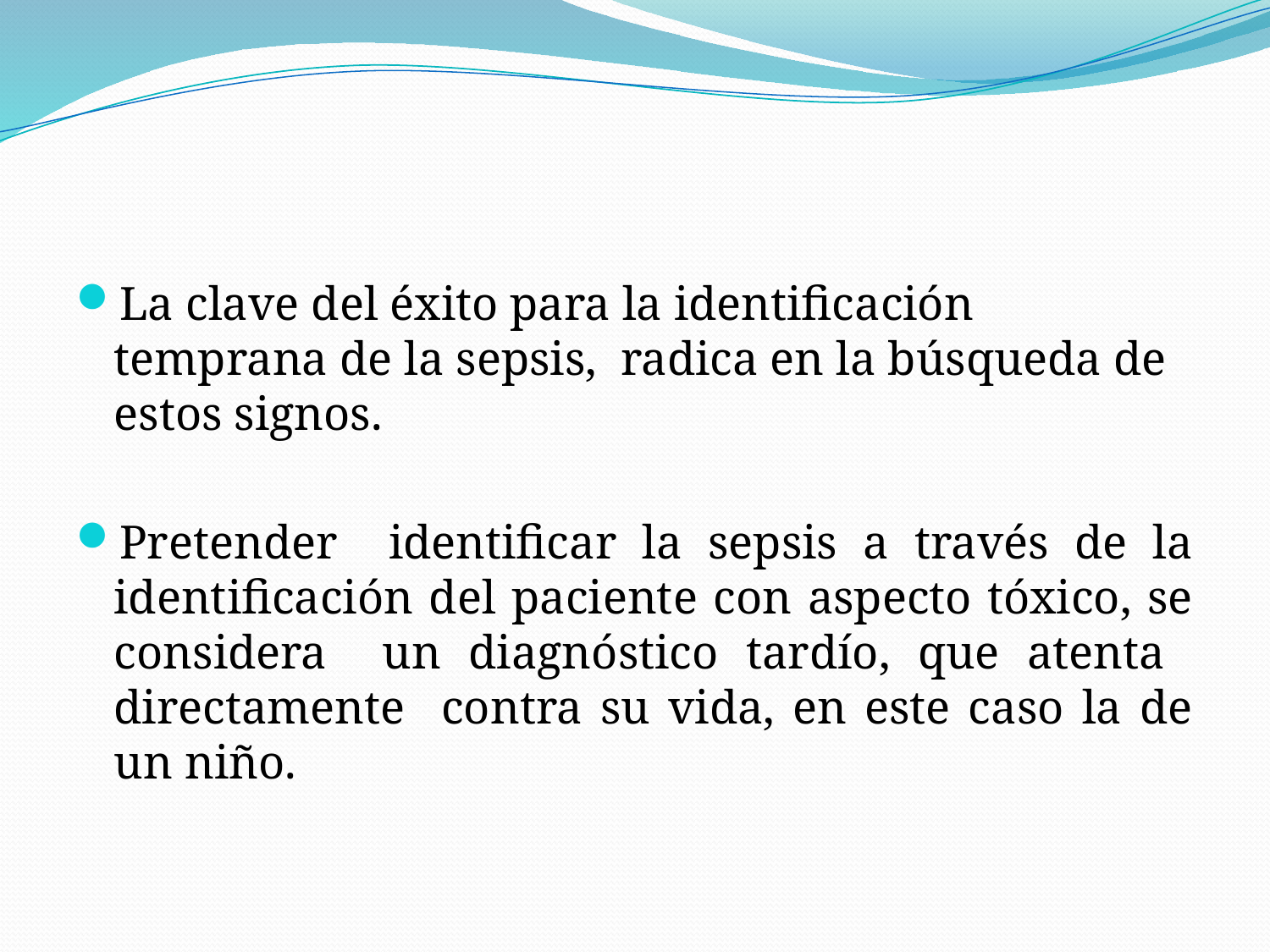

#
La clave del éxito para la identificación temprana de la sepsis,  radica en la búsqueda de estos signos.

Pretender  identificar la sepsis a través de la identificación del paciente con aspecto tóxico, se considera  un diagnóstico tardío, que atenta  directamente  contra su vida, en este caso la de un niño.